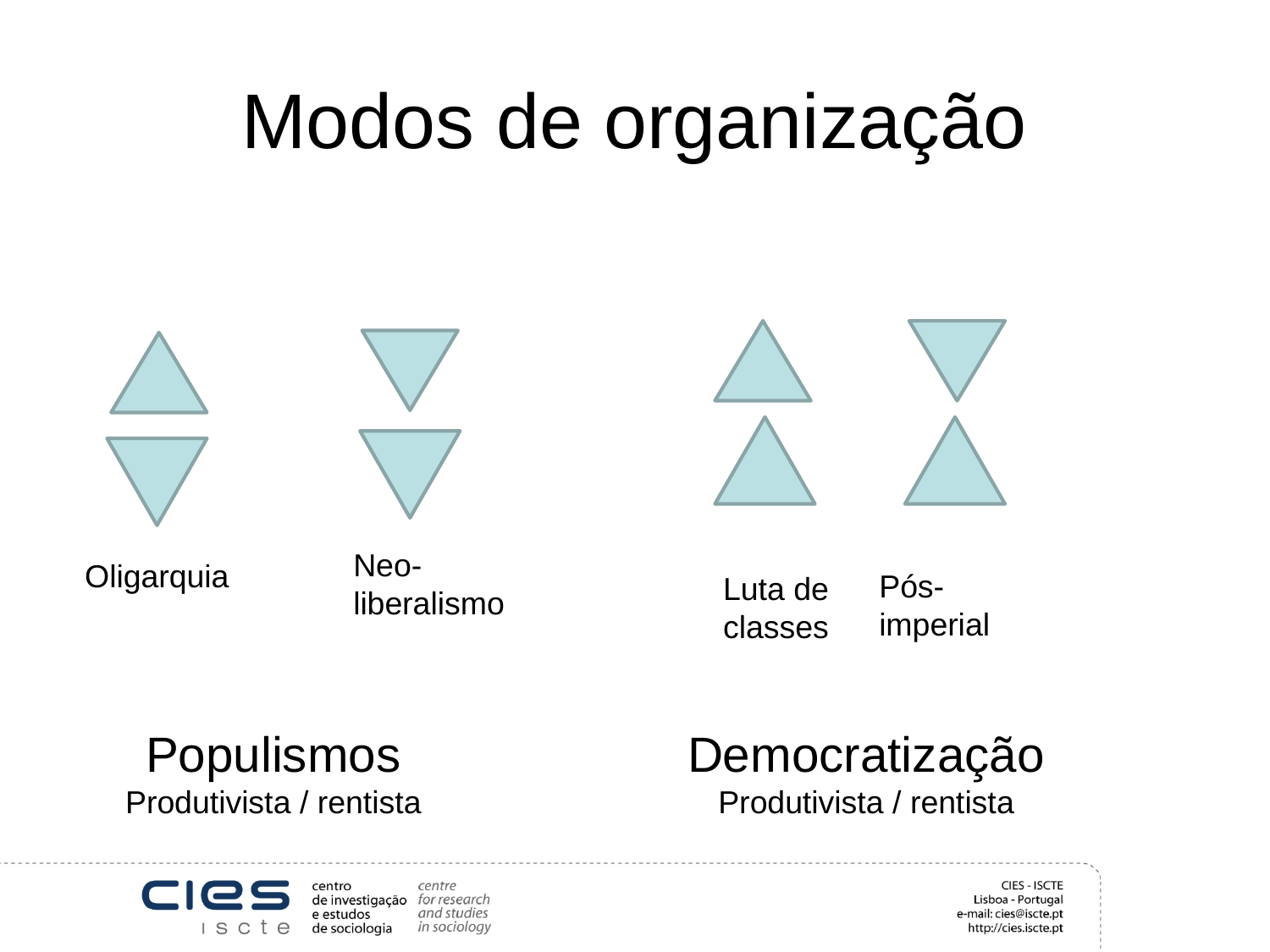

# Modos de organização

Neo-liberalismo
Oligarquia
Pós-imperial
Luta de classes
Populismos
Produtivista / rentista
Democratização
Produtivista / rentista